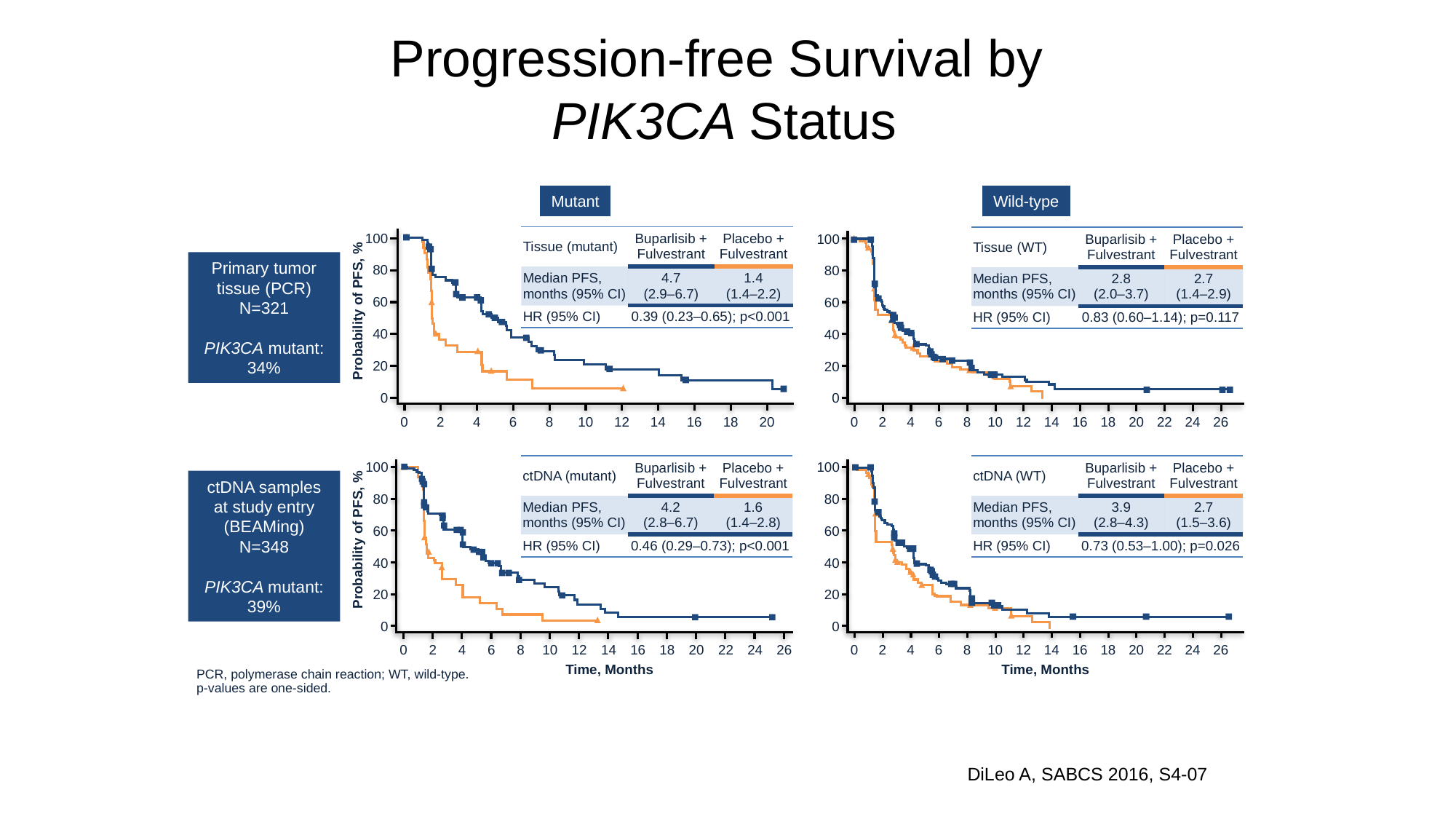

# Progression-free Survival by PIK3CA Status
Mutant
Wild-type
100
80
60
40
20
0

0
2
4
6
8
10
12
14
16
18
20
| Tissue (mutant) | Buparlisib + Fulvestrant | Placebo + Fulvestrant |
| --- | --- | --- |
| Median PFS, months (95% CI) | 4.7 (2.9–6.7) | 1.4 (1.4–2.2) |
| HR (95% CI) | 0.39 (0.23–0.65); p<0.001 |  |
100
80
60
40
20
0
0
2
4
6
8
10
12
14
16
18
20
22
24
26

| Tissue (WT) | Buparlisib + Fulvestrant | Placebo + Fulvestrant |
| --- | --- | --- |
| Median PFS, months (95% CI) | 2.8 (2.0–3.7) | 2.7 (1.4–2.9) |
| HR (95% CI) | 0.83 (0.60–1.14); p=0.117 |  |
Primary tumor tissue (PCR) N=321

PIK3CA mutant: 34%
Probability of PFS, %
100
80
60
40
20
0
0
2
4
6
8
10
12
14
16
18
20
22
24
26

| ctDNA (mutant) | Buparlisib + Fulvestrant | Placebo + Fulvestrant |
| --- | --- | --- |
| Median PFS, months (95% CI) | 4.2 (2.8–6.7) | 1.6 (1.4–2.8) |
| HR (95% CI) | 0.46 (0.29–0.73); p<0.001 |  |
100
80
60
40
20
0
0
2
4
6
8
10
12
14
16
18
20
22
24
26

| ctDNA (WT) | Buparlisib + Fulvestrant | Placebo + Fulvestrant |
| --- | --- | --- |
| Median PFS, months (95% CI) | 3.9 (2.8–4.3) | 2.7 (1.5–3.6) |
| HR (95% CI) | 0.73 (0.53–1.00); p=0.026 |  |
ctDNA samples at study entry (BEAMing) N=348

PIK3CA mutant: 39%
Probability of PFS, %
Time, Months
Time, Months
PCR, polymerase chain reaction; WT, wild-type.
p-values are one-sided.
DiLeo A, SABCS 2016, S4-07